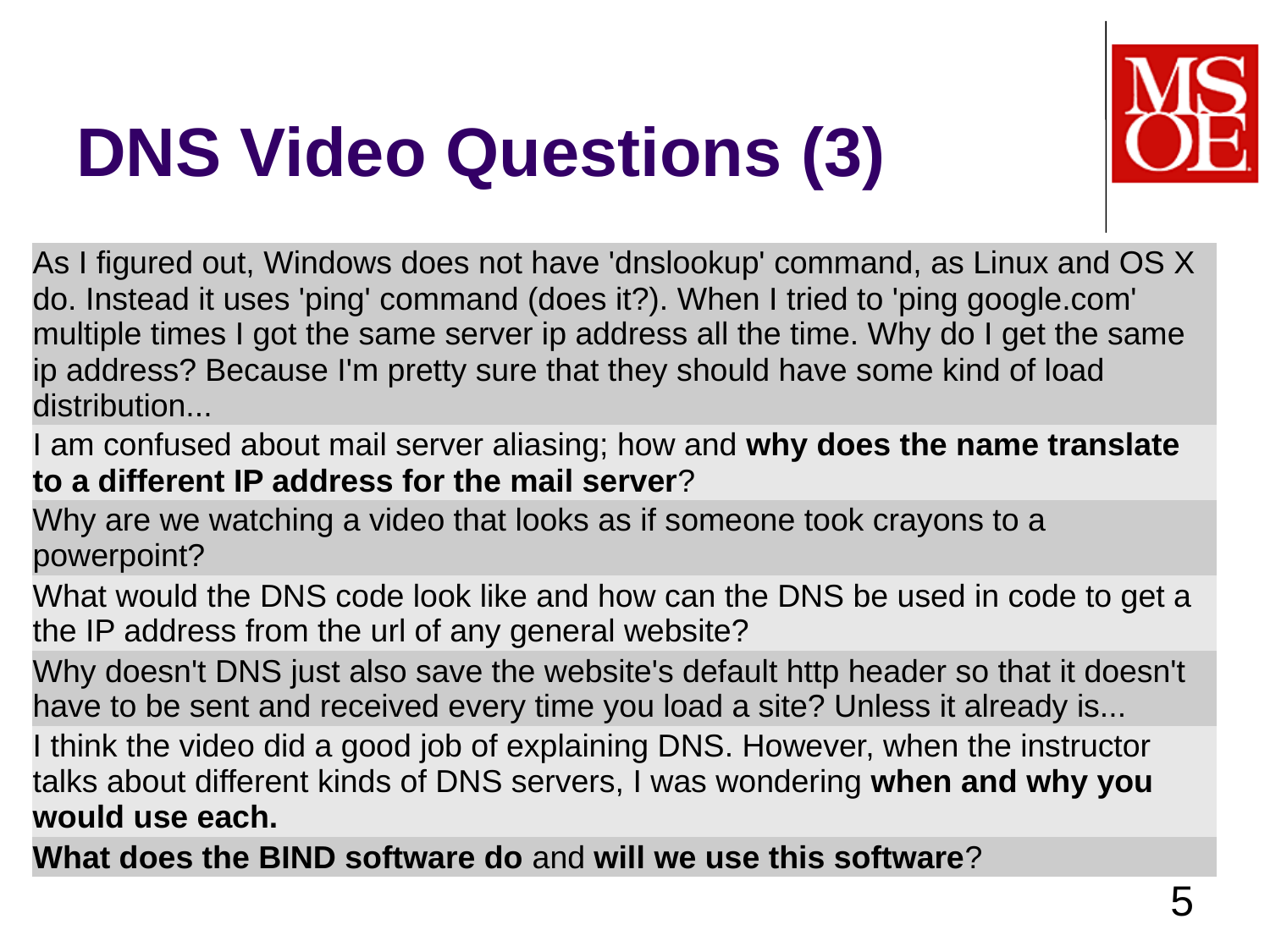

# DNS Video Questions (3)
| As I figured out, Windows does not have 'dnslookup' command, as Linux and OS X do. Instead it uses 'ping' command (does it?). When I tried to 'ping google.com' multiple times I got the same server ip address all the time. Why do I get the same ip address? Because I'm pretty sure that they should have some kind of load distribution... |
| --- |
| I am confused about mail server aliasing; how and why does the name translate to a different IP address for the mail server? |
| Why are we watching a video that looks as if someone took crayons to a powerpoint? |
| What would the DNS code look like and how can the DNS be used in code to get a the IP address from the url of any general website? |
| Why doesn't DNS just also save the website's default http header so that it doesn't have to be sent and received every time you load a site? Unless it already is... |
| I think the video did a good job of explaining DNS. However, when the instructor talks about different kinds of DNS servers, I was wondering when and why you would use each. |
| What does the BIND software do and will we use this software? |
5